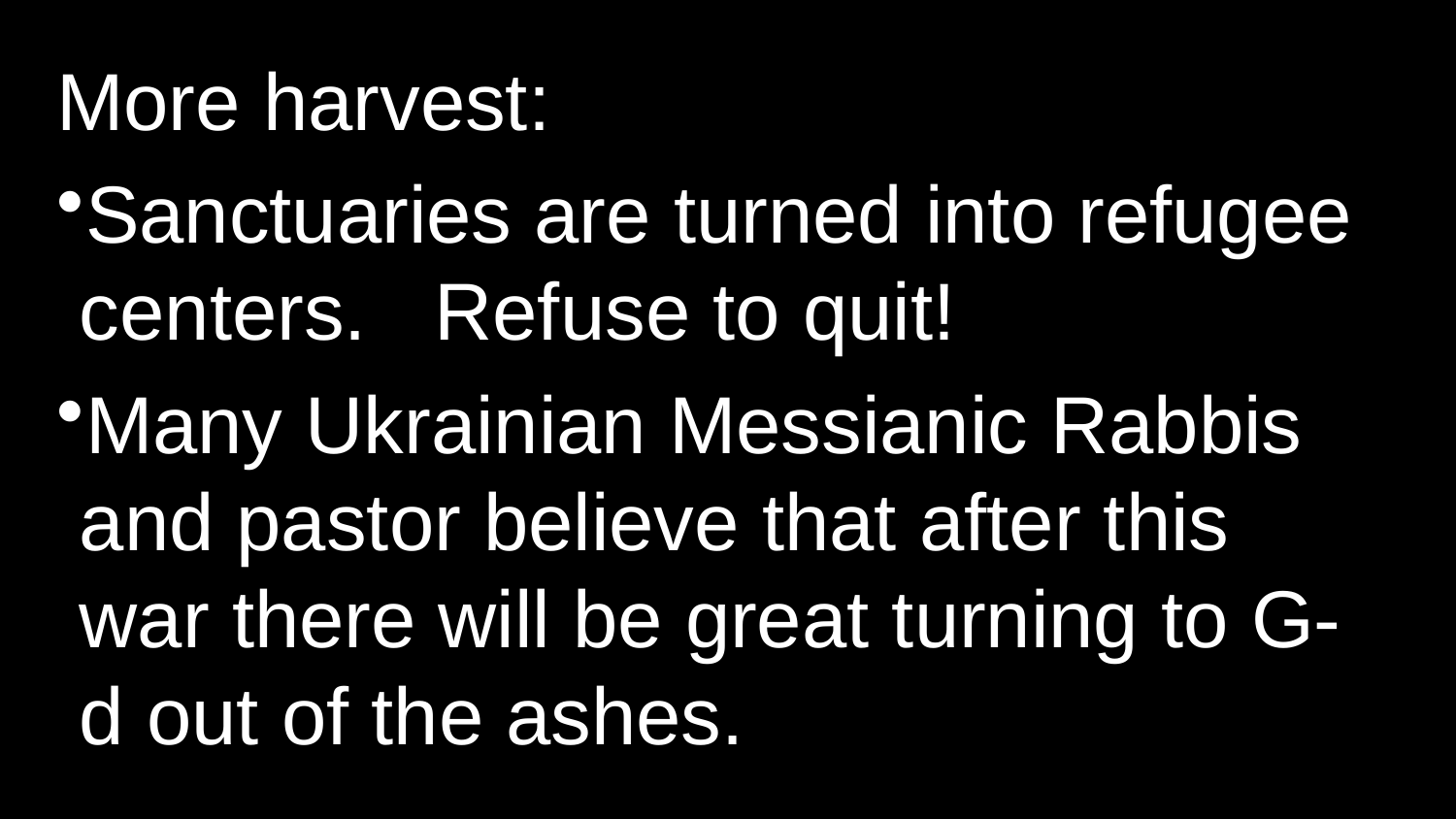

More harvest:
Sanctuaries are turned into refugee centers.   Refuse to quit!
Many Ukrainian Messianic Rabbis and pastor believe that after this war there will be great turning to G-d out of the ashes.